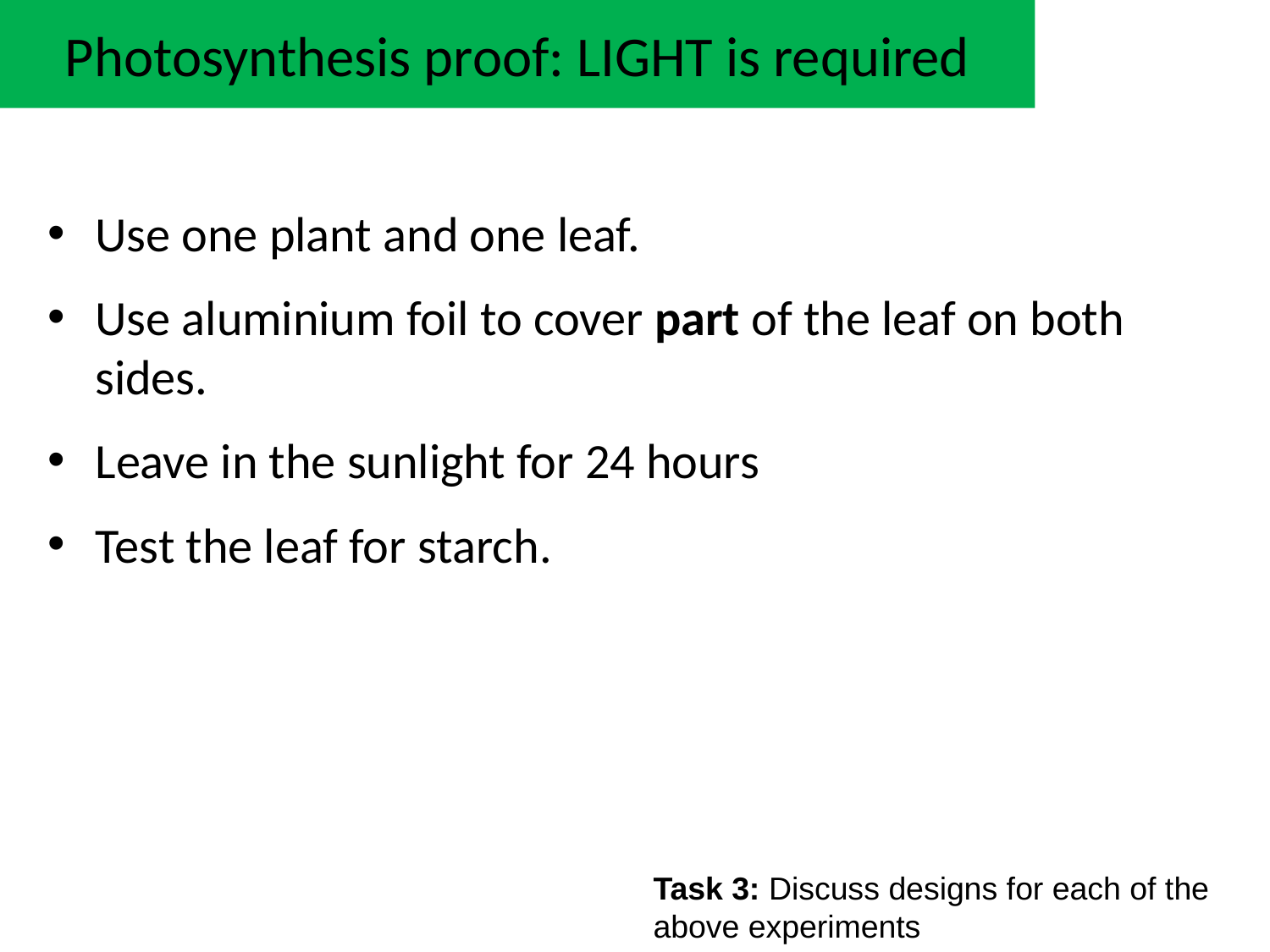

Photosynthesis proof: LIGHT is required
Use one plant and one leaf.
Use aluminium foil to cover part of the leaf on both sides.
Leave in the sunlight for 24 hours
Test the leaf for starch.

Task 3: Discuss designs for each of the above experiments